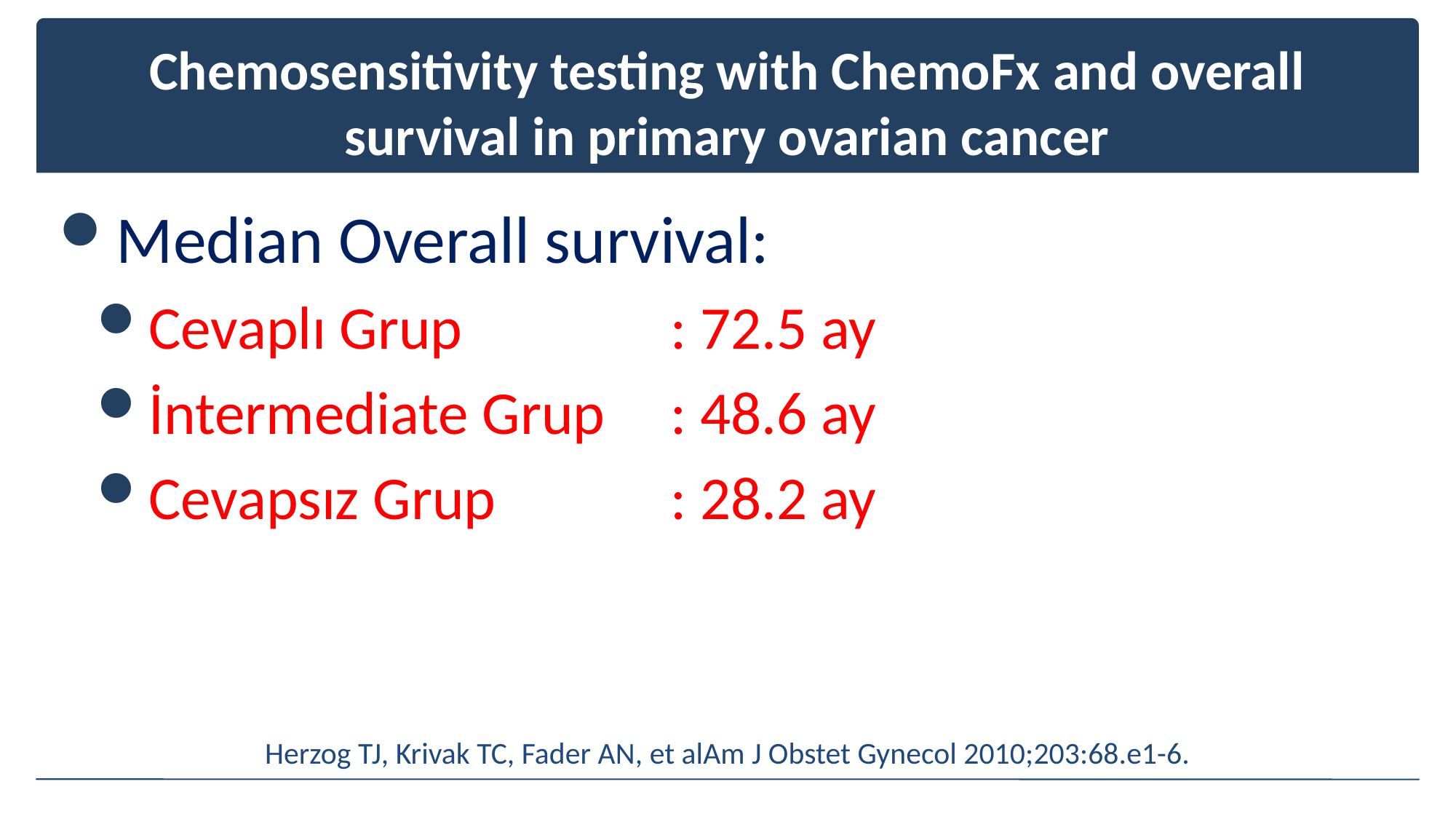

# Chemosensitivity testing with ChemoFx and overall survival in primary ovarian cancer
Median Overall survival:
Cevaplı Grup		: 72.5 ay
İntermediate Grup	: 48.6 ay
Cevapsız Grup		: 28.2 ay

Herzog TJ, Krivak TC, Fader AN, et alAm J Obstet Gynecol 2010;203:68.e1-6.